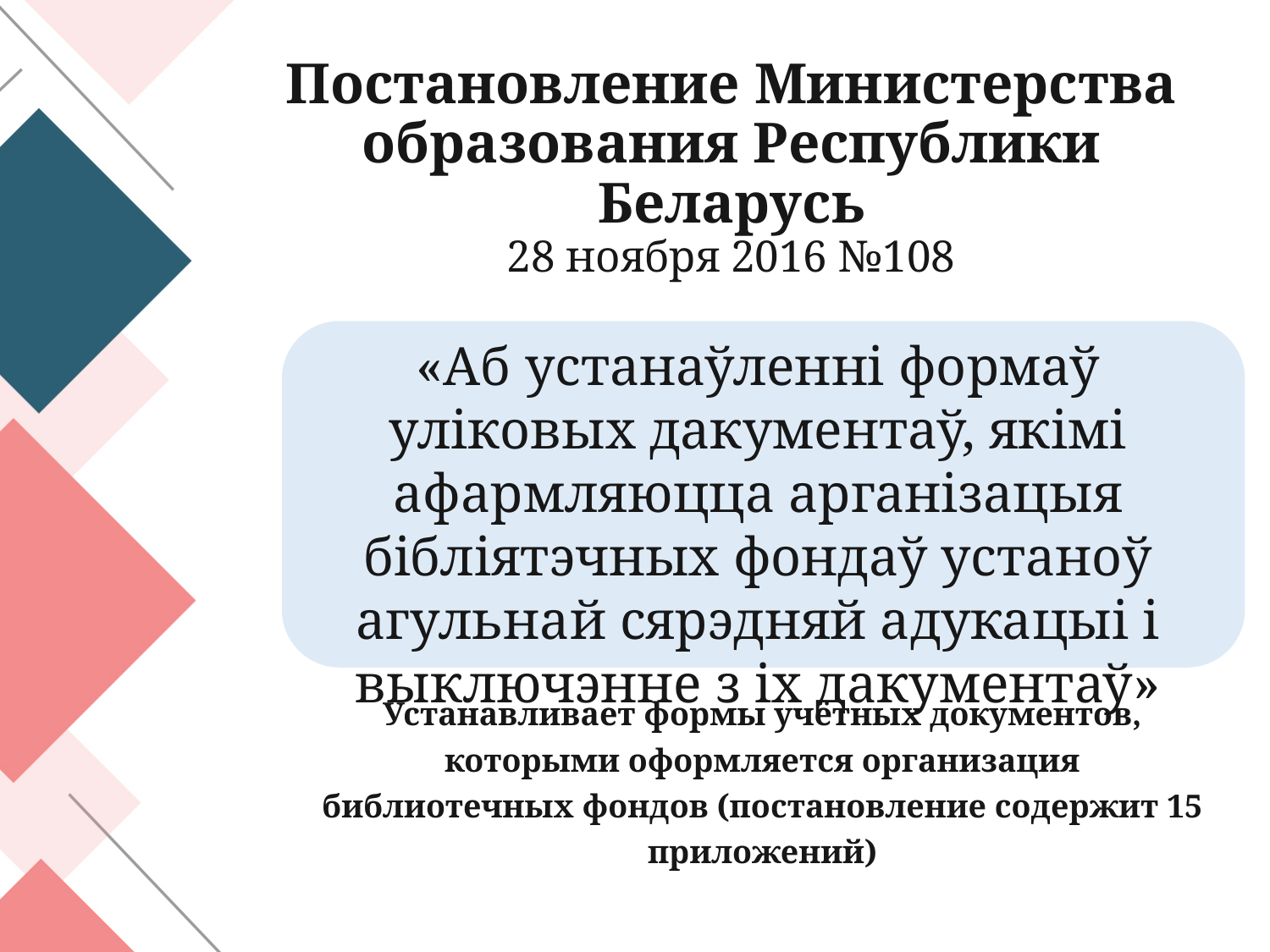

# Постановление Министерства образования Республики Беларусь 28 ноября 2016 №108

«Аб устанаўленні формаў уліковых дакументаў, якімі афармляюцца арганізацыя бібліятэчных фондаў устаноў агульнай сярэдняй адукацыі і выключэнне з іх дакументаў»
Устанавливает формы учётных документов, которыми оформляется организация библиотечных фондов (постановление содержит 15 приложений)